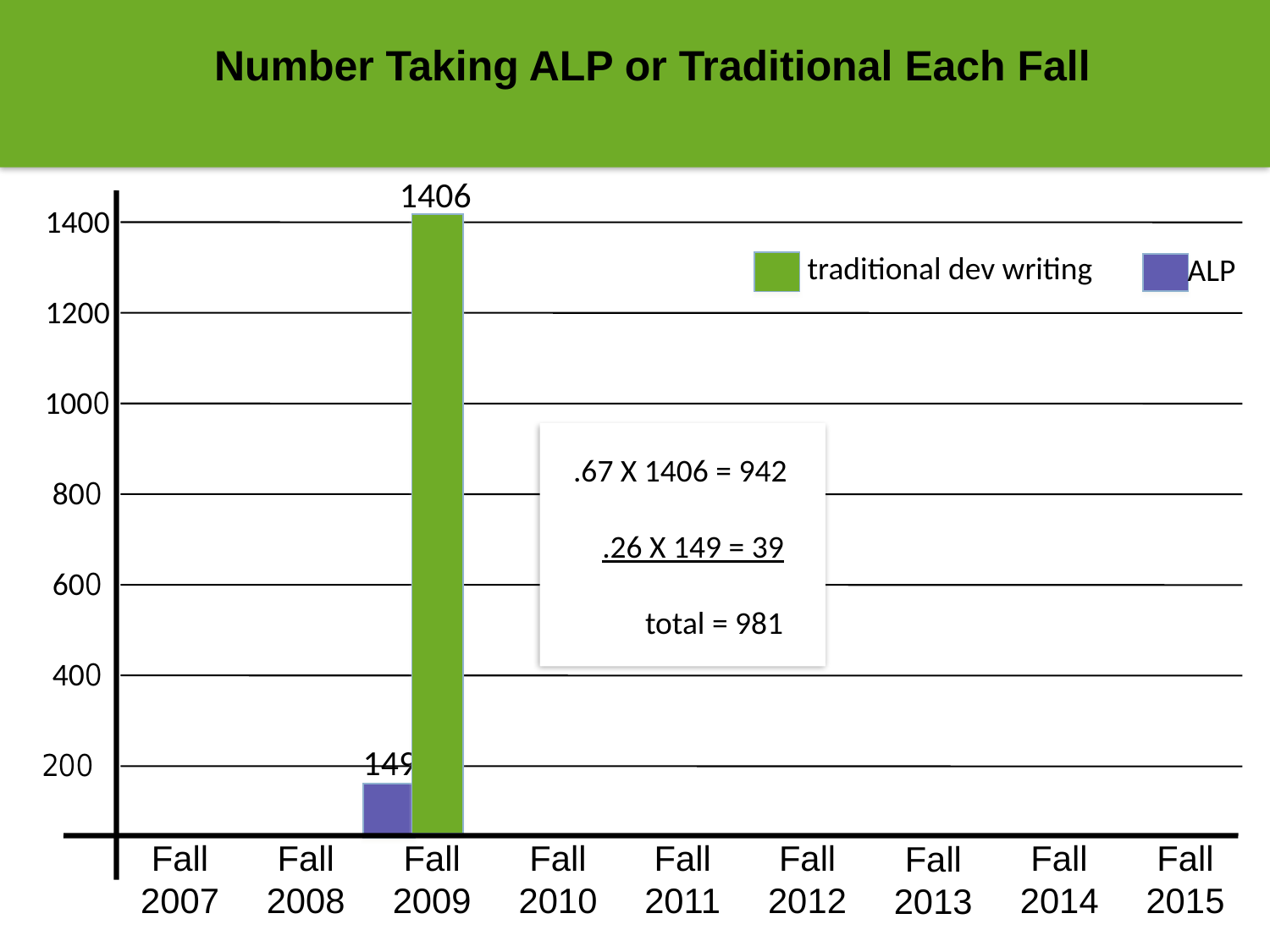

Number Taking ALP or Traditional Each Fall
1406

1400

traditional dev writing

ALP

1200

1000

.67 X 1406 = 942

    .26 X 149 = 39

          total = 981
800

600

400

149

200

Fall
2007
Fall
2008
Fall
2009
Fall
2010
Fall
2011
Fall
2012
Fall
2014
Fall
2015
Fall
2013